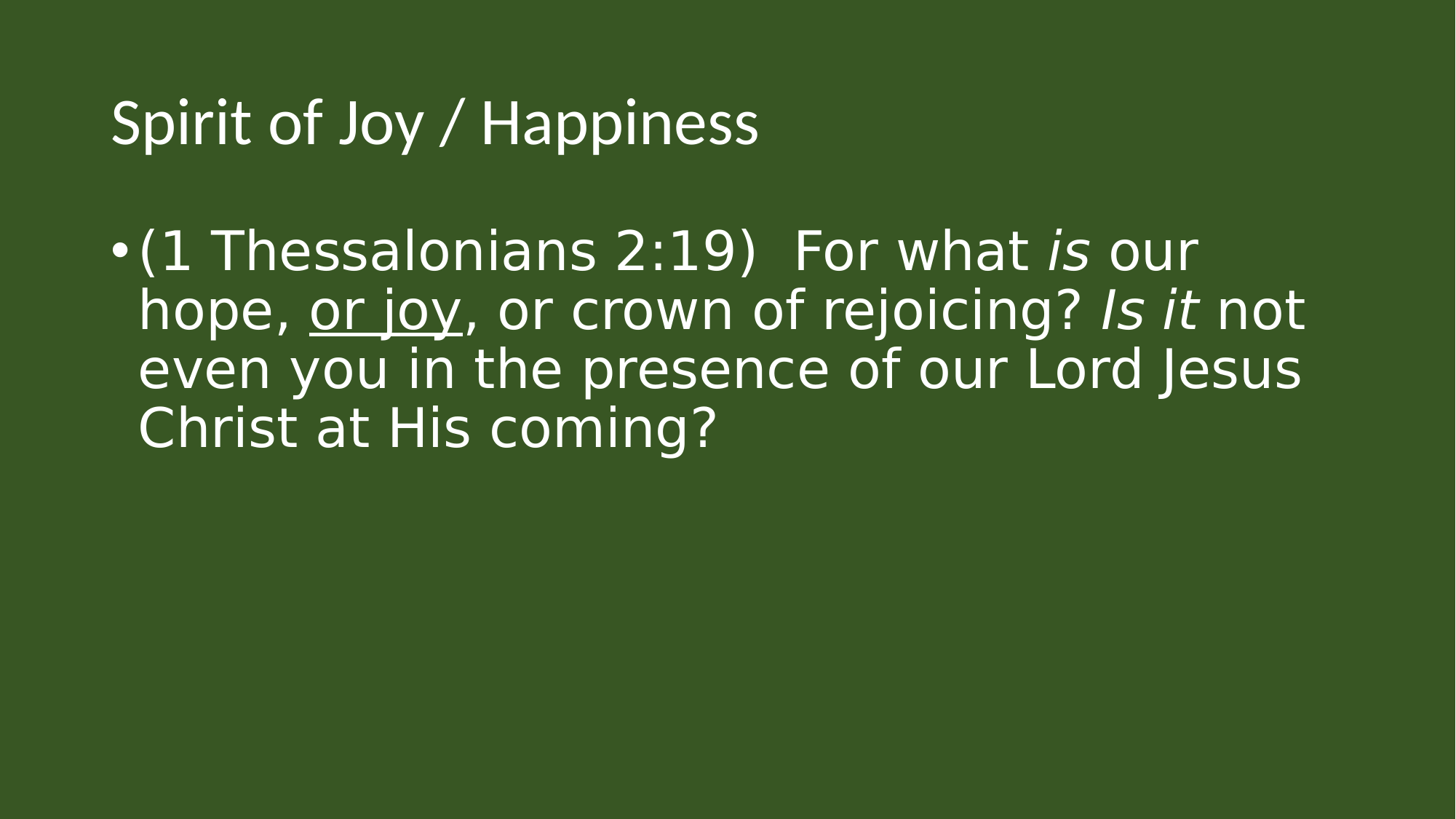

# Spirit of Joy / Happiness
(1 Thessalonians 2:19)  For what is our hope, or joy, or crown of rejoicing? Is it not even you in the presence of our Lord Jesus Christ at His coming?